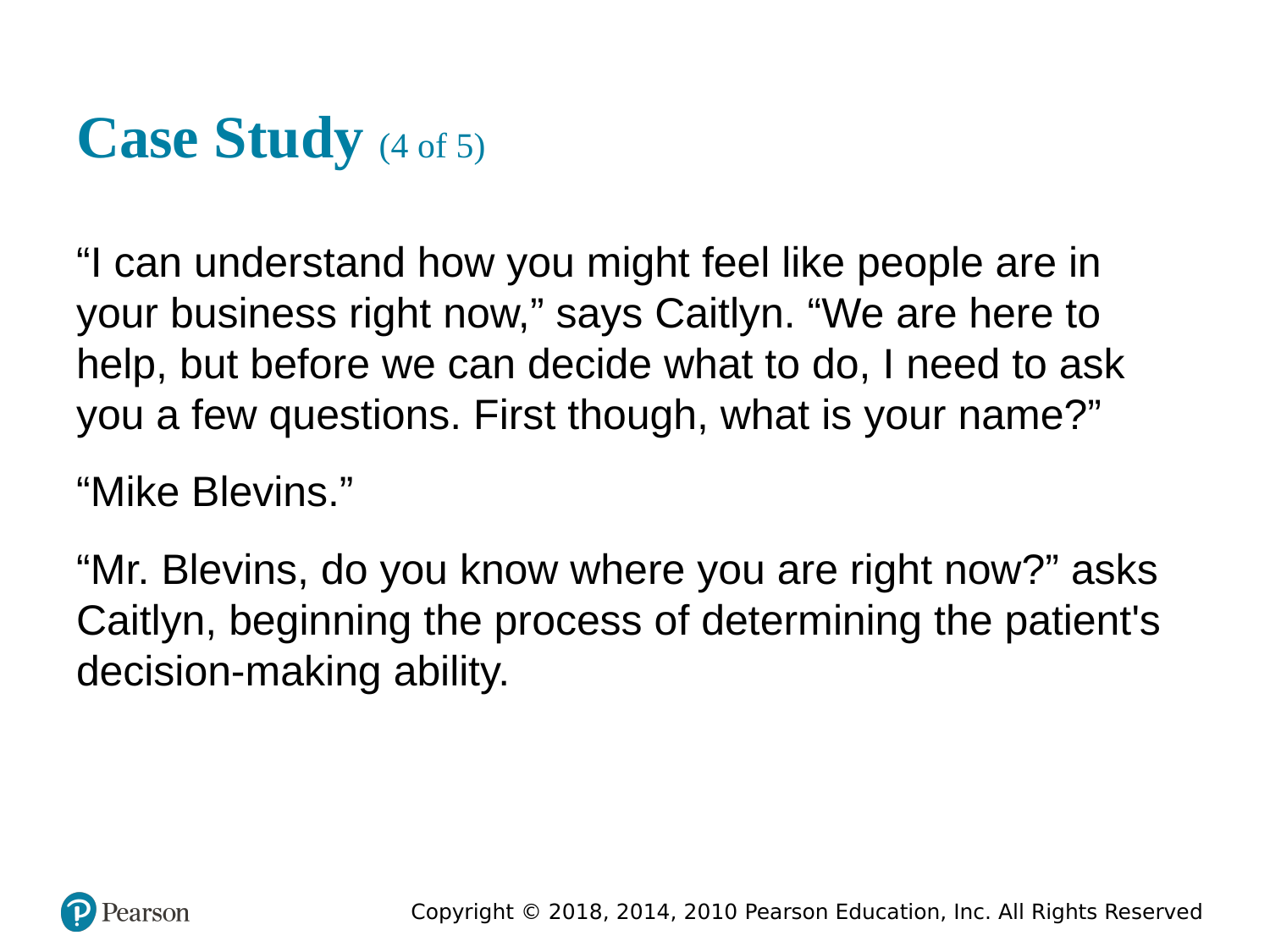

# Case Study (4 of 5)
“I can understand how you might feel like people are in your business right now,” says Caitlyn. “We are here to help, but before we can decide what to do, I need to ask you a few questions. First though, what is your name?”
“Mike Blevins.”
“Mr. Blevins, do you know where you are right now?” asks Caitlyn, beginning the process of determining the patient's decision-making ability.